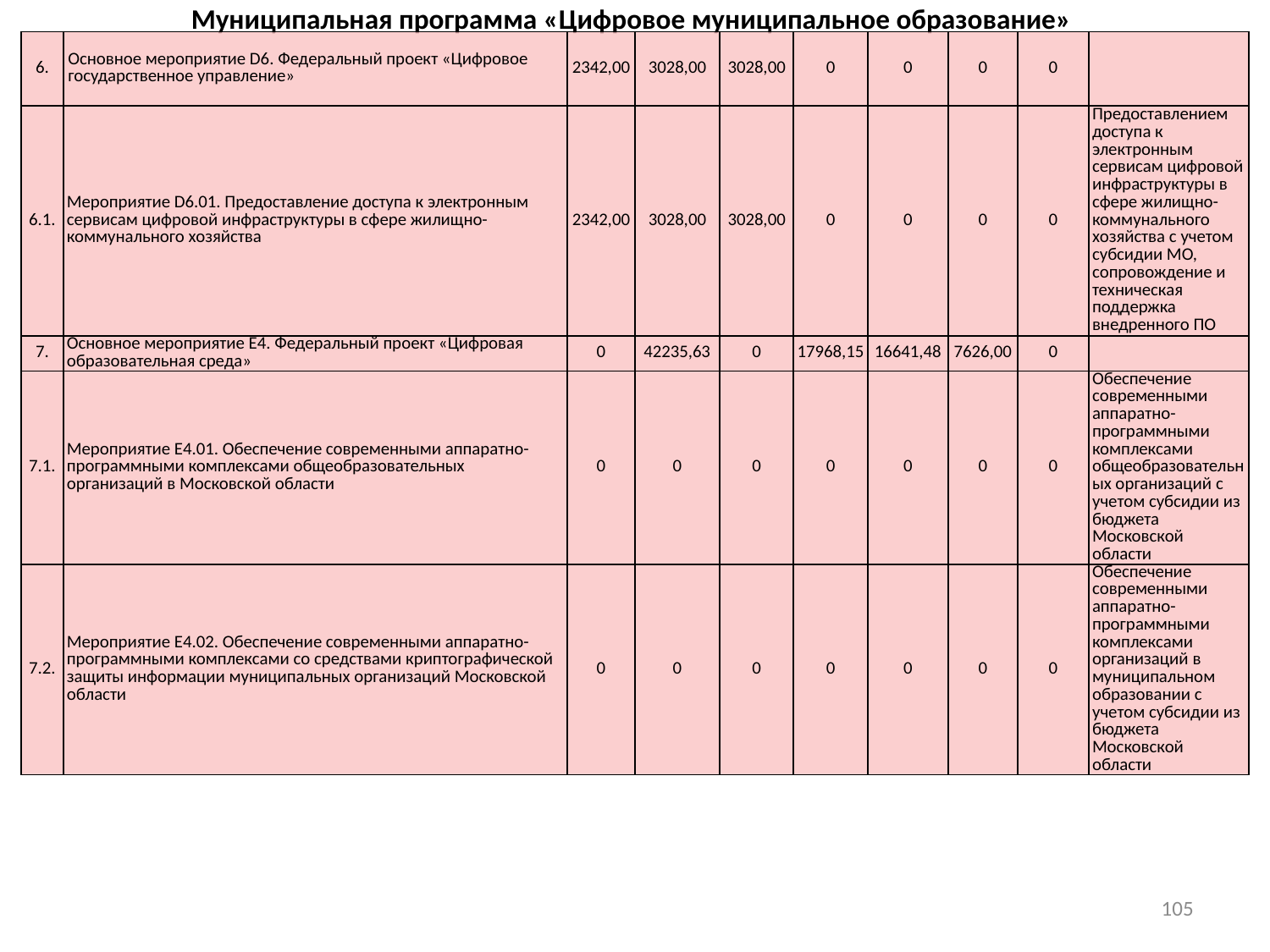

# Муниципальная программа «Цифровое муниципальное образование»
| 6. | Основное мероприятие D6. Федеральный проект «Цифровое государственное управление» | 2342,00 | 3028,00 | 3028,00 | 0 | 0 | 0 | 0 |  |
| --- | --- | --- | --- | --- | --- | --- | --- | --- | --- |
| 6.1. | Мероприятие D6.01. Предоставление доступа к электронным сервисам цифровой инфраструктуры в сфере жилищно-коммунального хозяйства | 2342,00 | 3028,00 | 3028,00 | 0 | 0 | 0 | 0 | Предоставлением доступа к электронным сервисам цифровой инфраструктуры в сфере жилищно-коммунального хозяйства с учетом субсидии МО, сопровождение и техническая поддержка внедренного ПО |
| 7. | Основное мероприятие E4. Федеральный проект «Цифровая образовательная среда» | 0 | 42235,63 | 0 | 17968,15 | 16641,48 | 7626,00 | 0 |  |
| 7.1. | Мероприятие E4.01. Обеспечение современными аппаратно-программными комплексами общеобразовательных организаций в Московской области | 0 | 0 | 0 | 0 | 0 | 0 | 0 | Обеспечение современными аппаратно-программными комплексами общеобразовательных организаций с учетом субсидии из бюджета Московской области |
| 7.2. | Мероприятие E4.02. Обеспечение современными аппаратно-программными комплексами со средствами криптографической защиты информации муниципальных организаций Московской области | 0 | 0 | 0 | 0 | 0 | 0 | 0 | Обеспечение современными аппаратно-программными комплексами организаций в муниципальном образовании с учетом субсидии из бюджета Московской области |
105